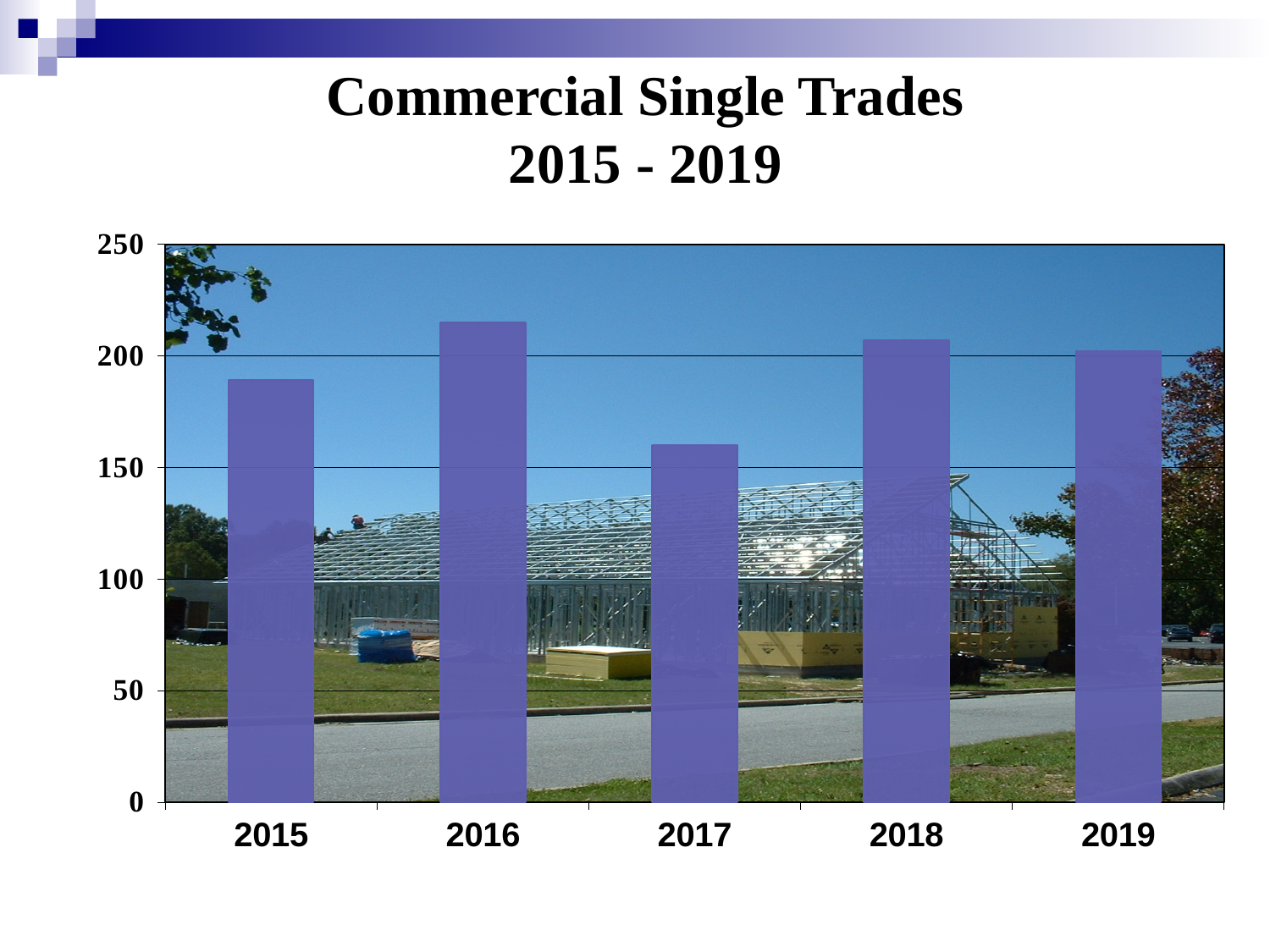

# Commercial Single Trades 2015 - 2019

### Chart

| Category | Total |
|---|---|
| 2015 | 189.0 |
| 2016 | 215.0 |
| 2017 | 160.0 |
| 2018 | 207.0 |
| 2019 | 202.0 |